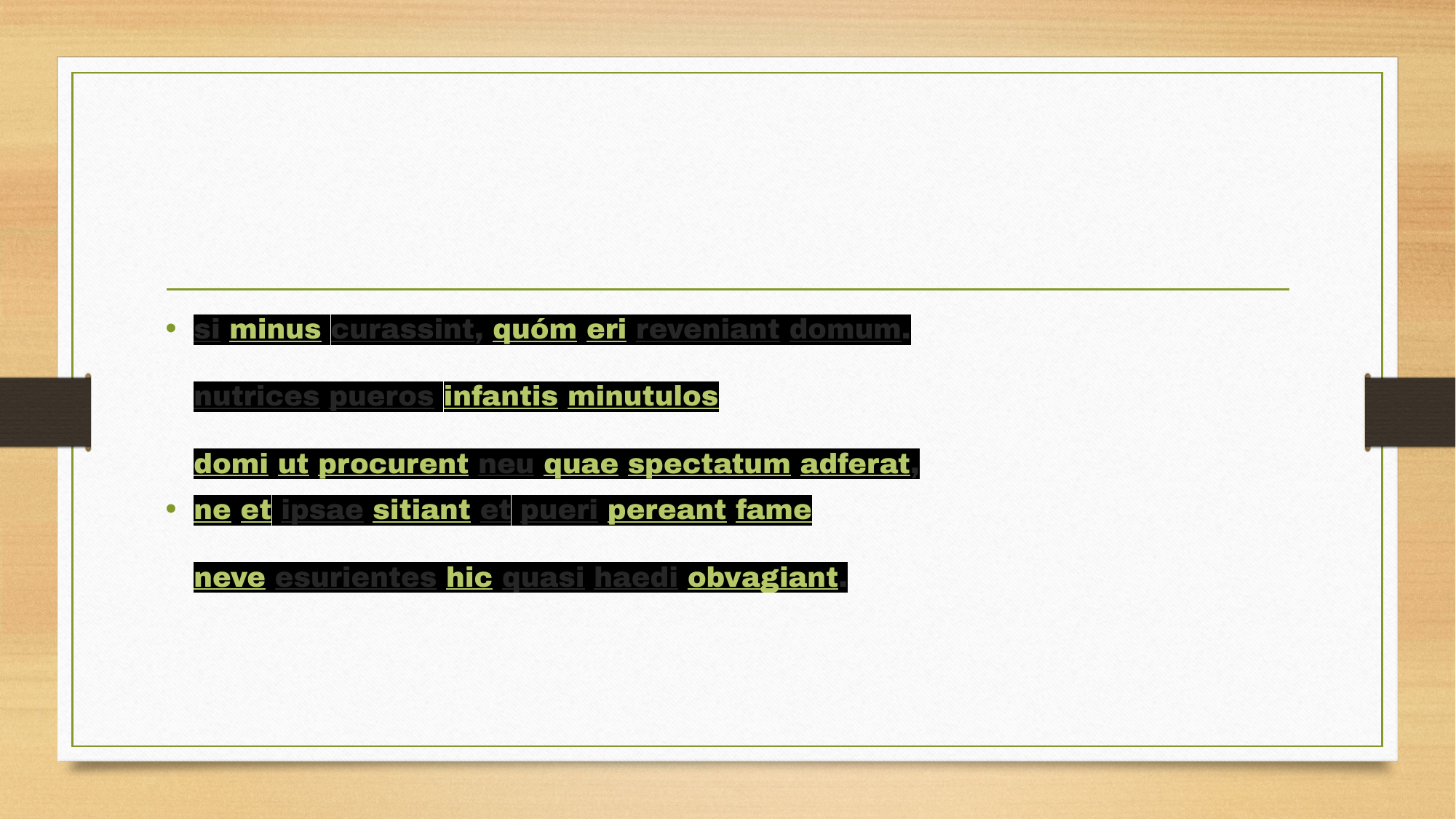

#
si minus curassint, quóm eri reveniant domum.
nutrices pueros infantis minutulos
domi ut procurent neu quae spectatum adferat,
ne et ipsae sitiant et pueri pereant fame
neve esurientes hic quasi haedi obvagiant.